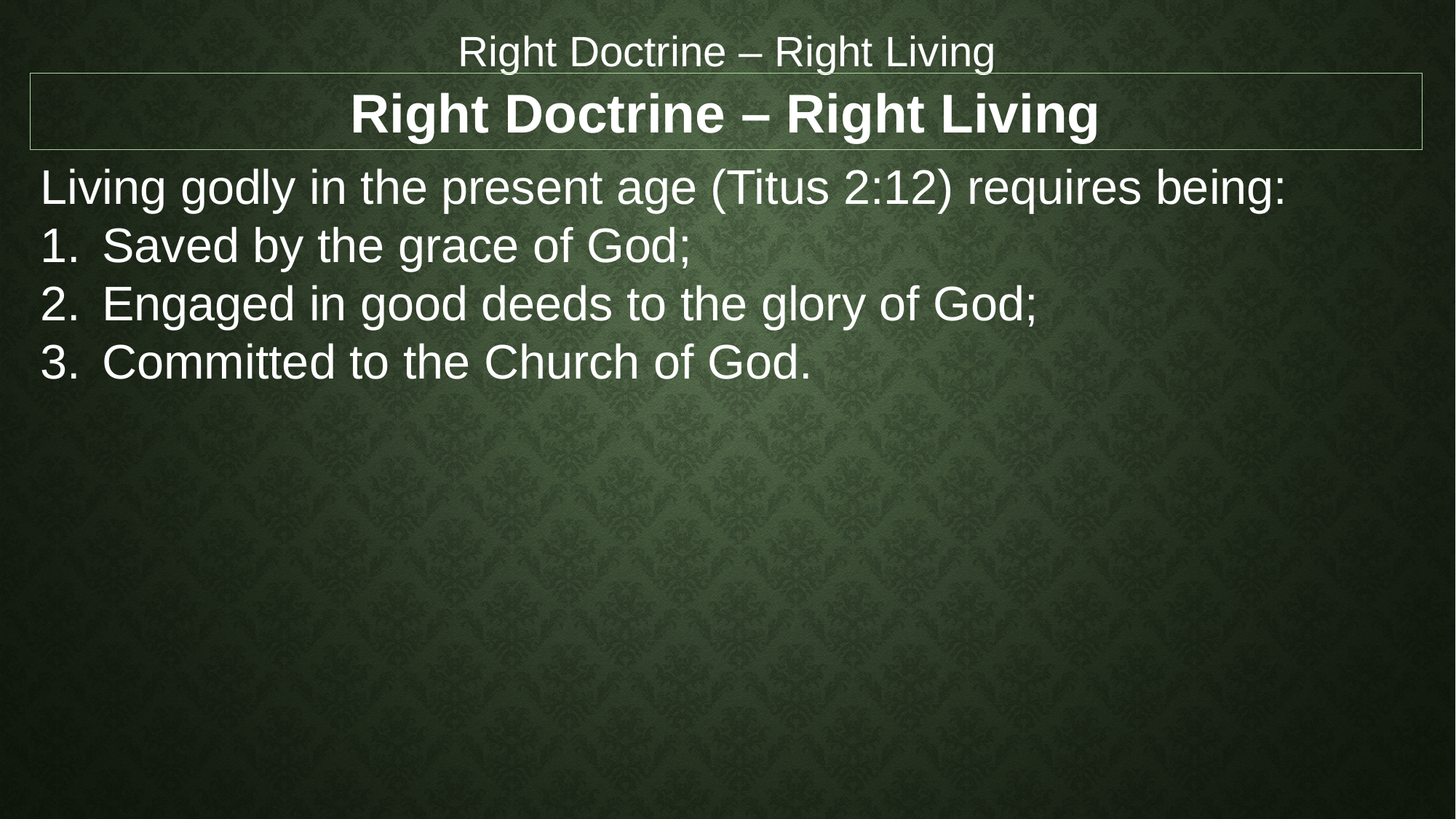

Right Doctrine – Right Living
Right Doctrine – Right Living
Living godly in the present age (Titus 2:12) requires being:
Saved by the grace of God;
Engaged in good deeds to the glory of God;
Committed to the Church of God.